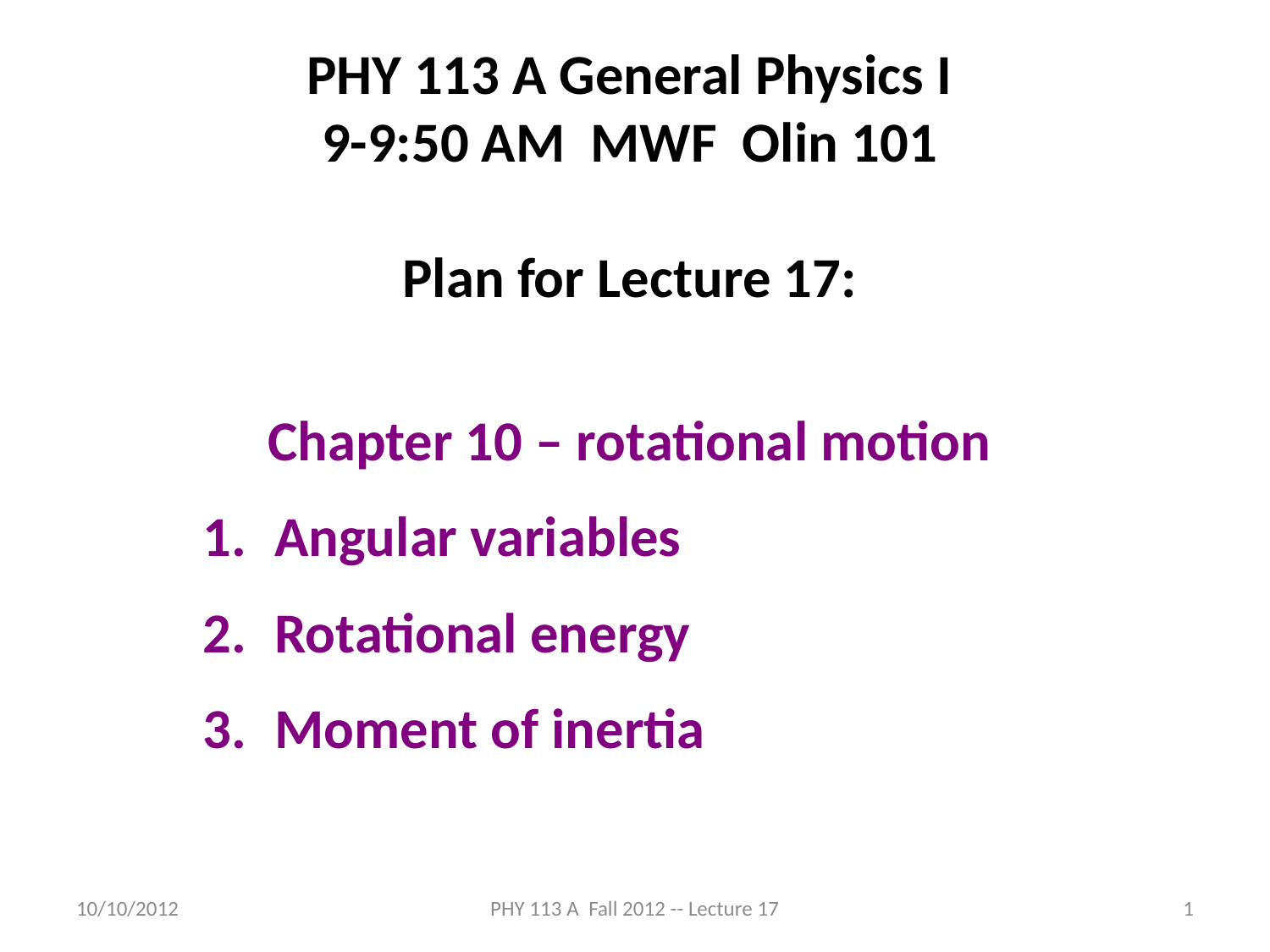

PHY 113 A General Physics I
9-9:50 AM  MWF  Olin 101

Plan for Lecture 17:

Chapter 10 – rotational motion
Angular variables
Rotational energy
Moment of inertia
10/10/2012
PHY 113 A  Fall 2012 -- Lecture 17
1